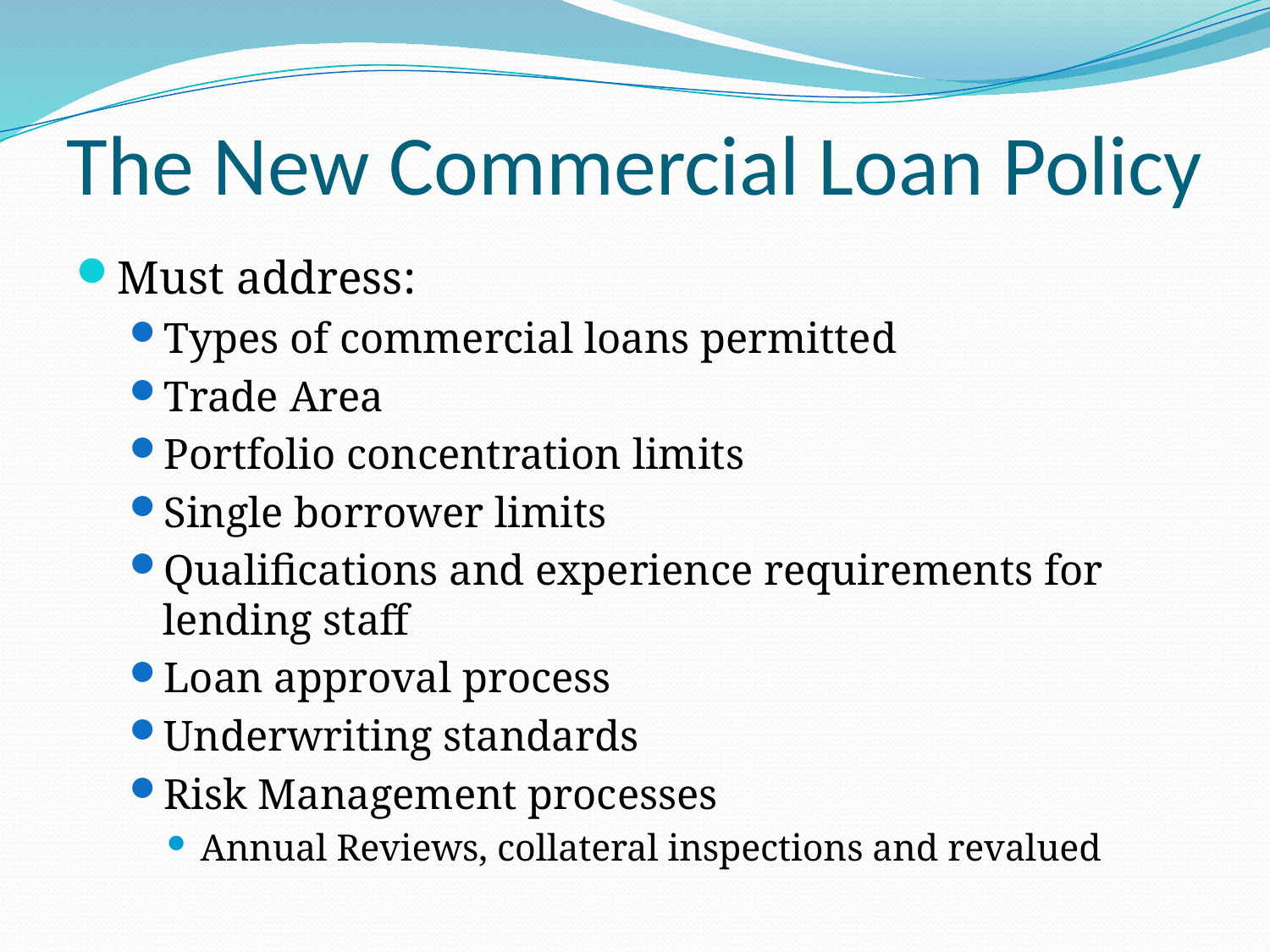

# The New Commercial Loan Policy
Must address:
Types of commercial loans permitted
Trade Area
Portfolio concentration limits
Single borrower limits
Qualifications and experience requirements for lending staff
Loan approval process
Underwriting standards
Risk Management processes
Annual Reviews, collateral inspections and revalued